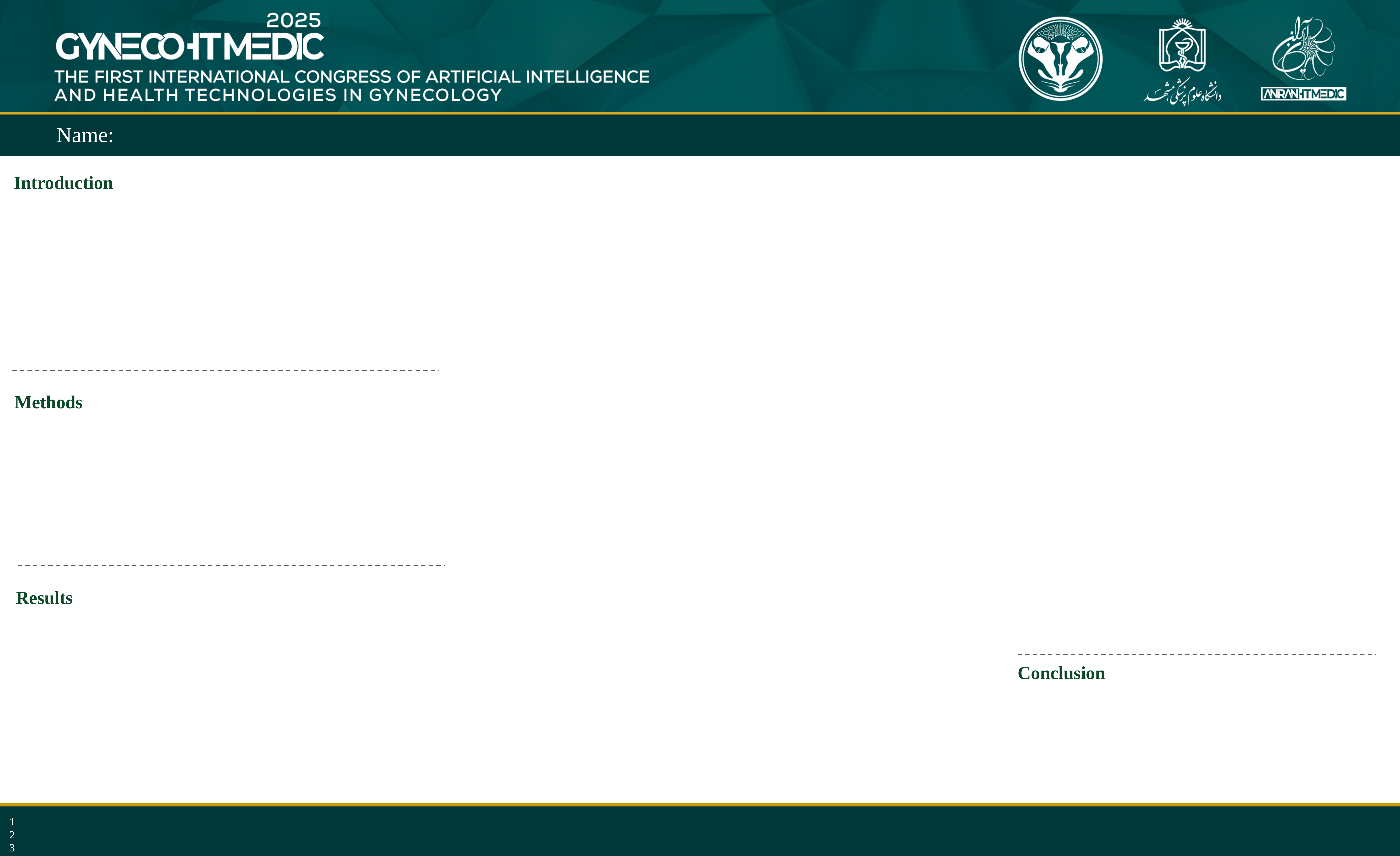

Name:

Introduction

Methods

Results
Conclusion
1
2
3